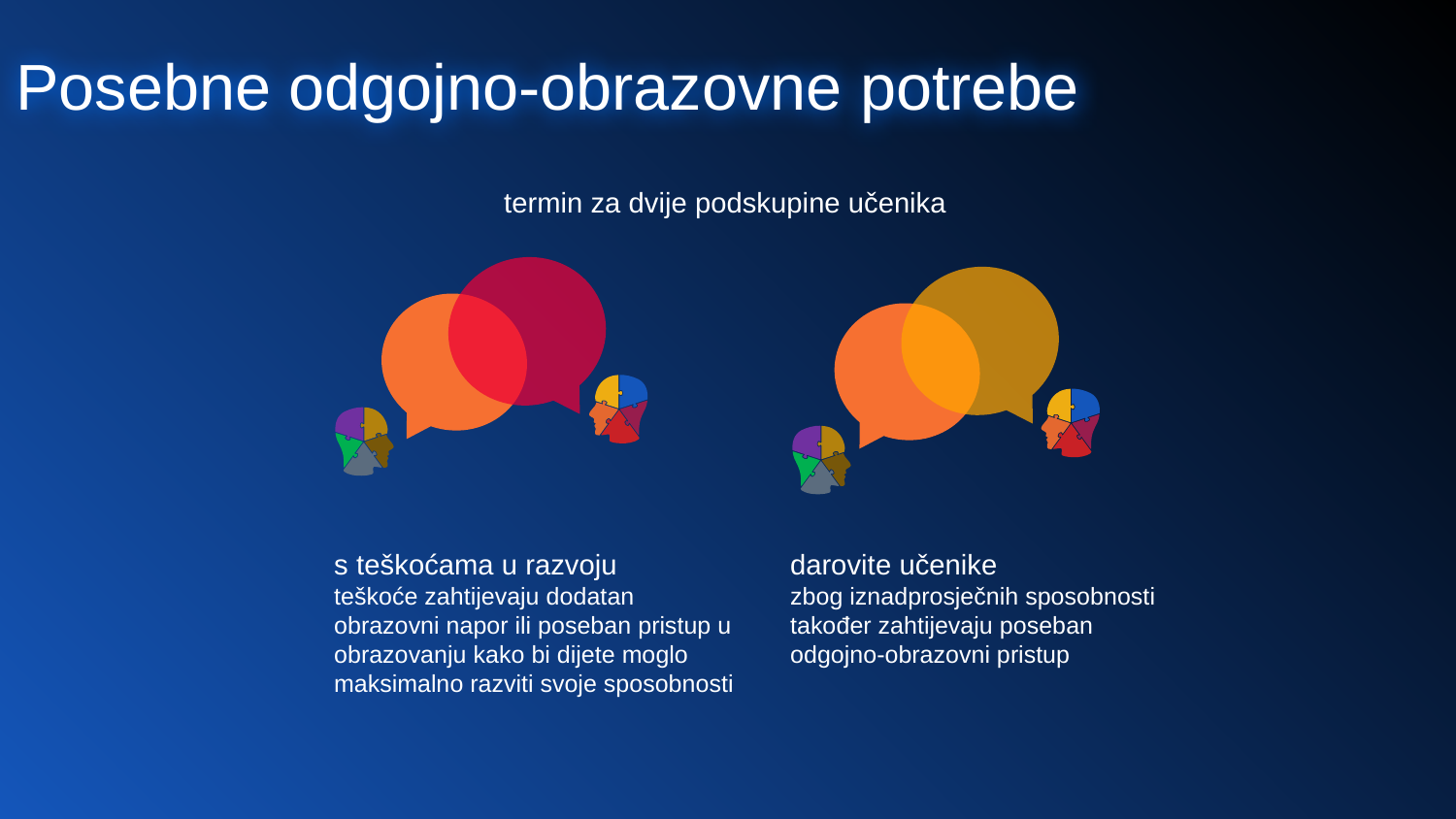

# Posebne odgojno-obrazovne potrebe
termin za dvije podskupine učenika

s teškoćama u razvoju
teškoće zahtijevaju dodatan obrazovni napor ili poseban pristup u obrazovanju kako bi dijete moglo maksimalno razviti svoje sposobnosti

darovite učenike
zbog iznadprosječnih sposobnosti također zahtijevaju poseban odgojno-obrazovni pristup